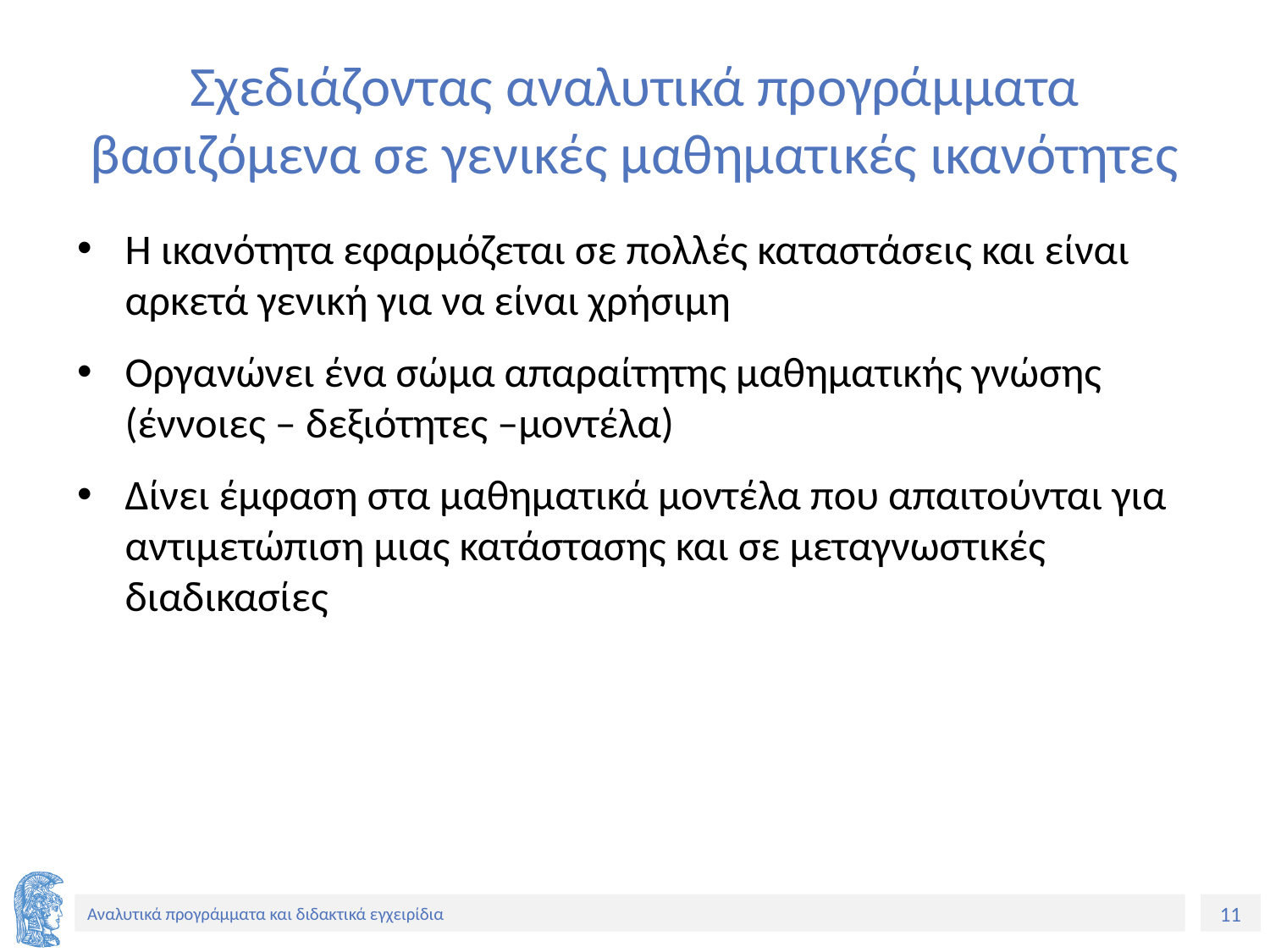

# Σχεδιάζοντας αναλυτικά προγράμματα βασιζόμενα σε γενικές μαθηματικές ικανότητες
Η ικανότητα εφαρμόζεται σε πολλές καταστάσεις και είναι αρκετά γενική για να είναι χρήσιμη
Οργανώνει ένα σώμα απαραίτητης μαθηματικής γνώσης (έννοιες – δεξιότητες –μοντέλα)
Δίνει έμφαση στα μαθηματικά μοντέλα που απαιτούνται για αντιμετώπιση μιας κατάστασης και σε μεταγνωστικές διαδικασίες